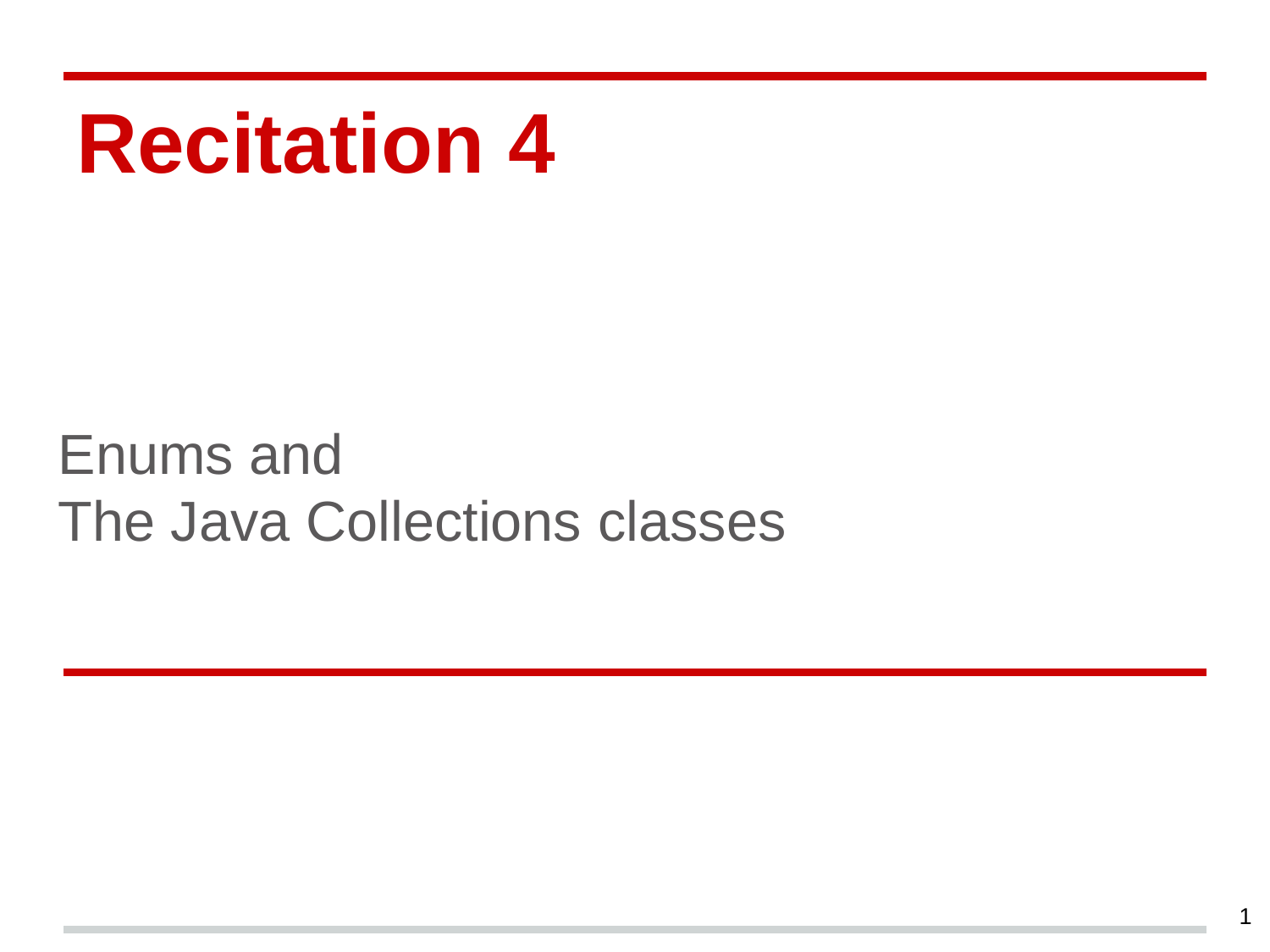

# Recitation 4
Enums and
The Java Collections classes
1